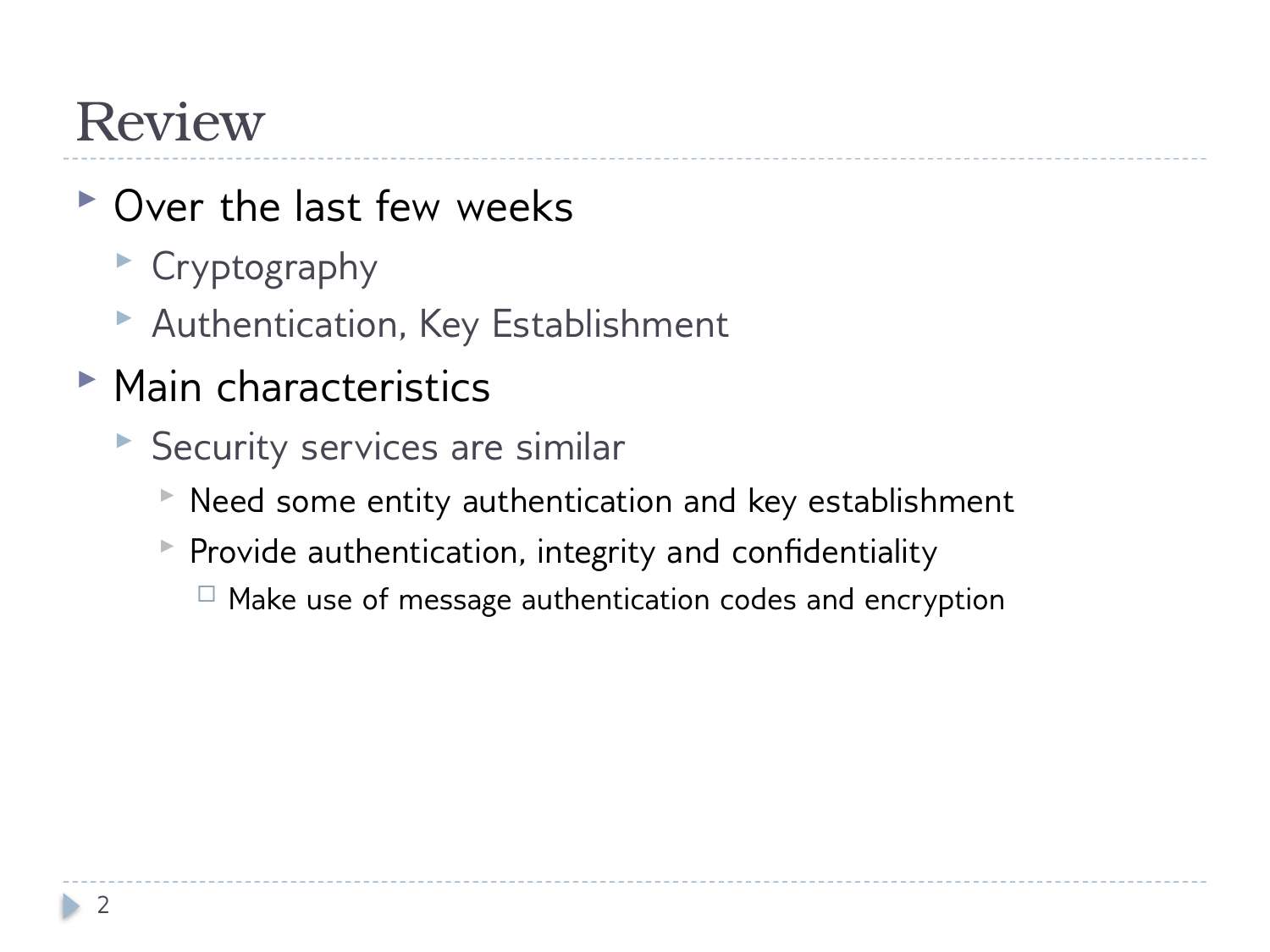

# Review
Over the last few weeks
Cryptography
Authentication, Key Establishment
Main characteristics
Security services are similar
Need some entity authentication and key establishment
Provide authentication, integrity and confidentiality
Make use of message authentication codes and encryption

2